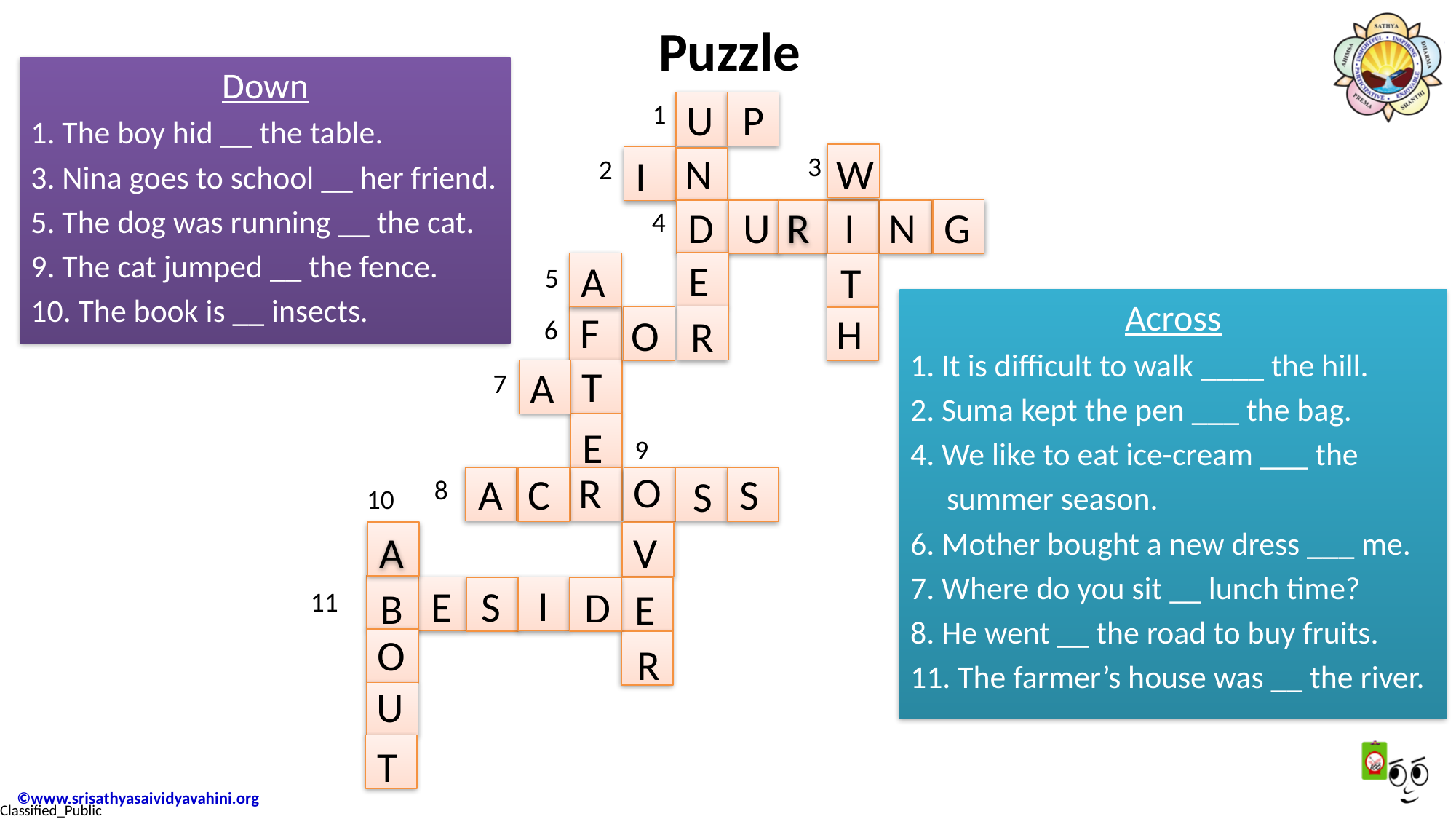

# Puzzle
Down
1. The boy hid __ the table.
3. Nina goes to school __ her friend.
5. The dog was running __ the cat.
9. The cat jumped __ the fence.
10. The book is __ insects.
1
U
P
N
W
3
I

2

D
U
R
I
N
G
4

E
A
T

5
Across
1. It is difficult to walk ____ the hill.
2. Suma kept the pen ___ the bag.
4. We like to eat ice-cream ___ the
     summer season.
6. Mother bought a new dress ___ me.
7. Where do you sit __ lunch time?
8. He went __ the road to buy fruits.
11. The farmer’s house was __ the river.

F
H
O
R

6

T
A

7

E
9
O
R
S
A
C
S
8

10
V
A

I
E
S
D

B
E

11
O

R
U

T